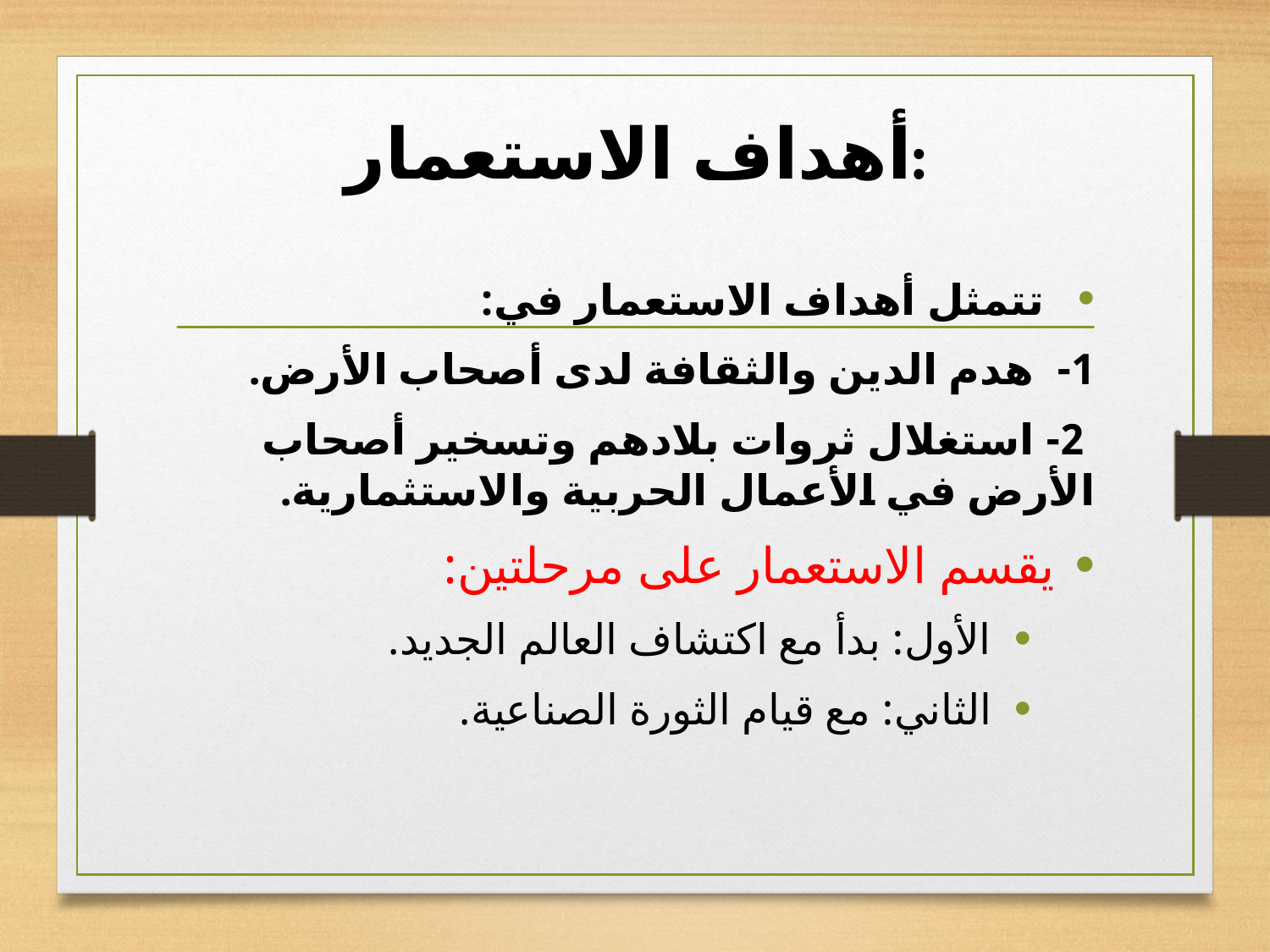

# أهداف الاستعمار:
 تتمثل أهداف الاستعمار في:
1-  هدم الدين والثقافة لدى أصحاب الأرض.
 2- استغلال ثروات بلادهم وتسخير أصحاب الأرض في الأعمال الحربية والاستثمارية.
يقسم الاستعمار على مرحلتين:
الأول: بدأ مع اكتشاف العالم الجديد.
الثاني: مع قيام الثورة الصناعية.